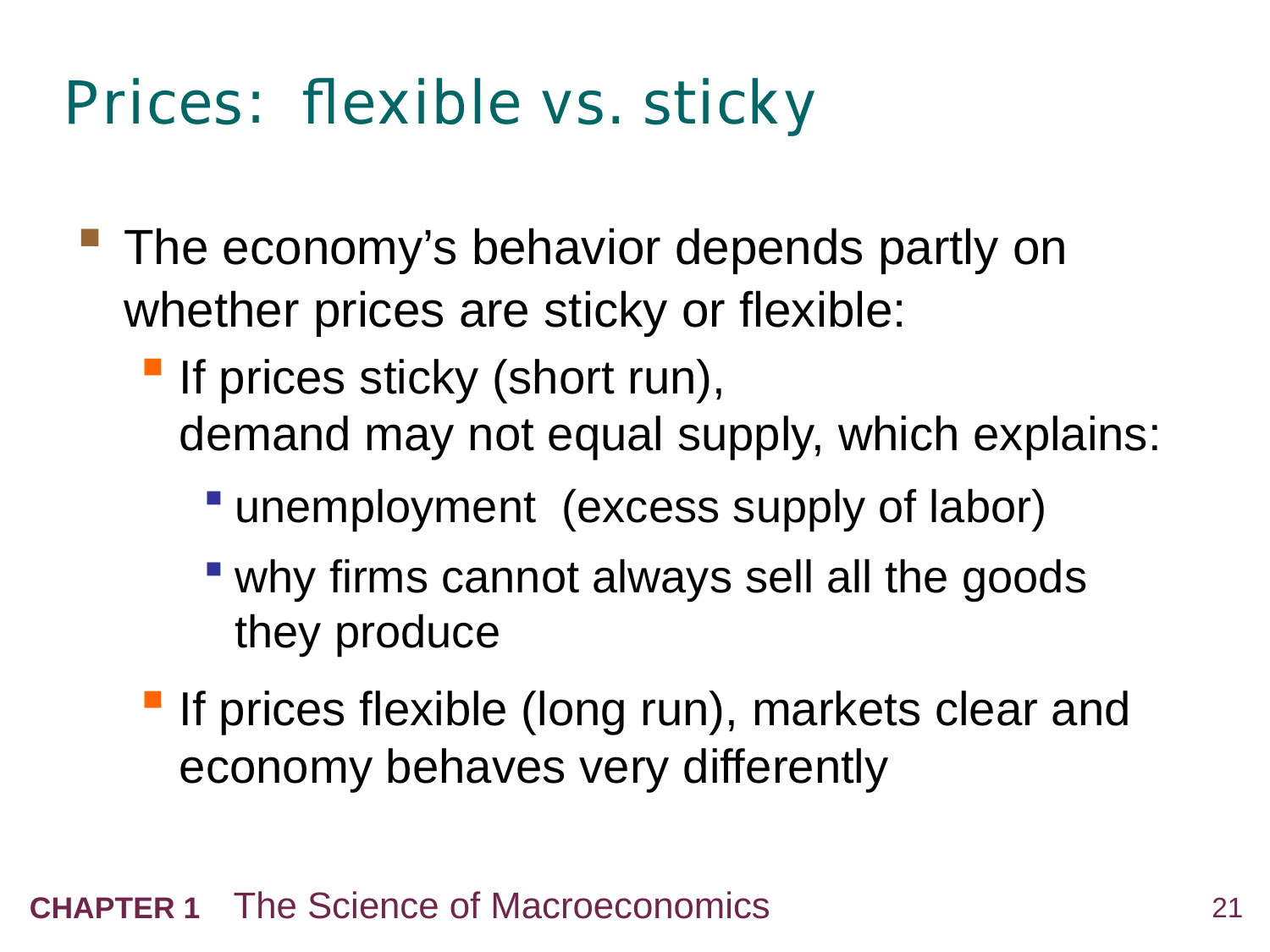

Prices:  flexible vs. sticky
The economy’s behavior depends partly on whether prices are sticky or flexible:
If prices sticky (short run),
demand may not equal supply, which explains:
unemployment  (excess supply of labor)
why firms cannot always sell all the goods
they produce
If prices flexible (long run), markets clear and economy behaves very differently